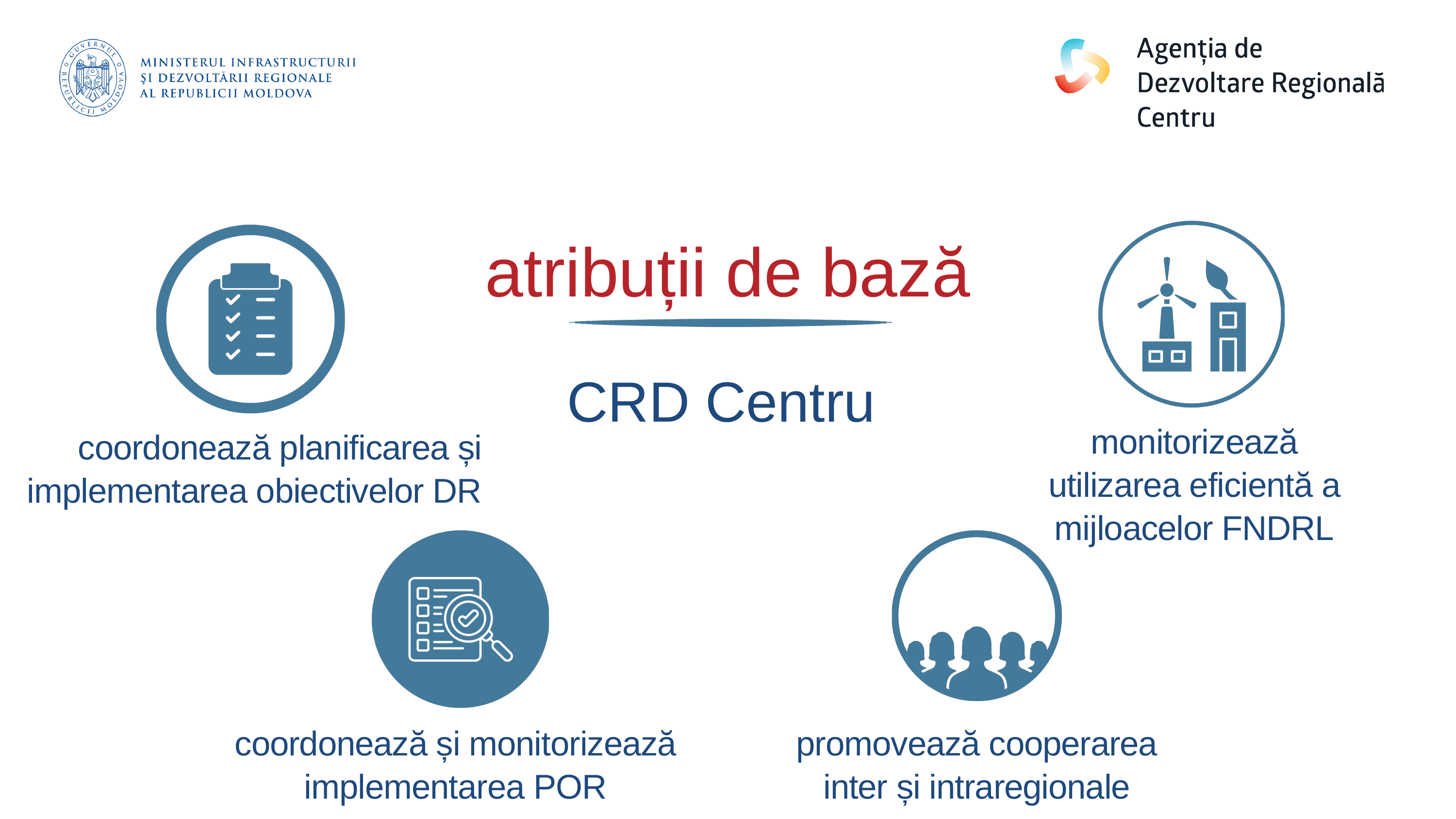

atribuții de bază

CRD Centru
monitorizează utilizarea eficientă a mijloacelor FNDRL
coordonează planificarea și implementarea obiectivelor DR

coordonează și monitorizează implementarea POR
promovează cooperarea inter și intraregionale